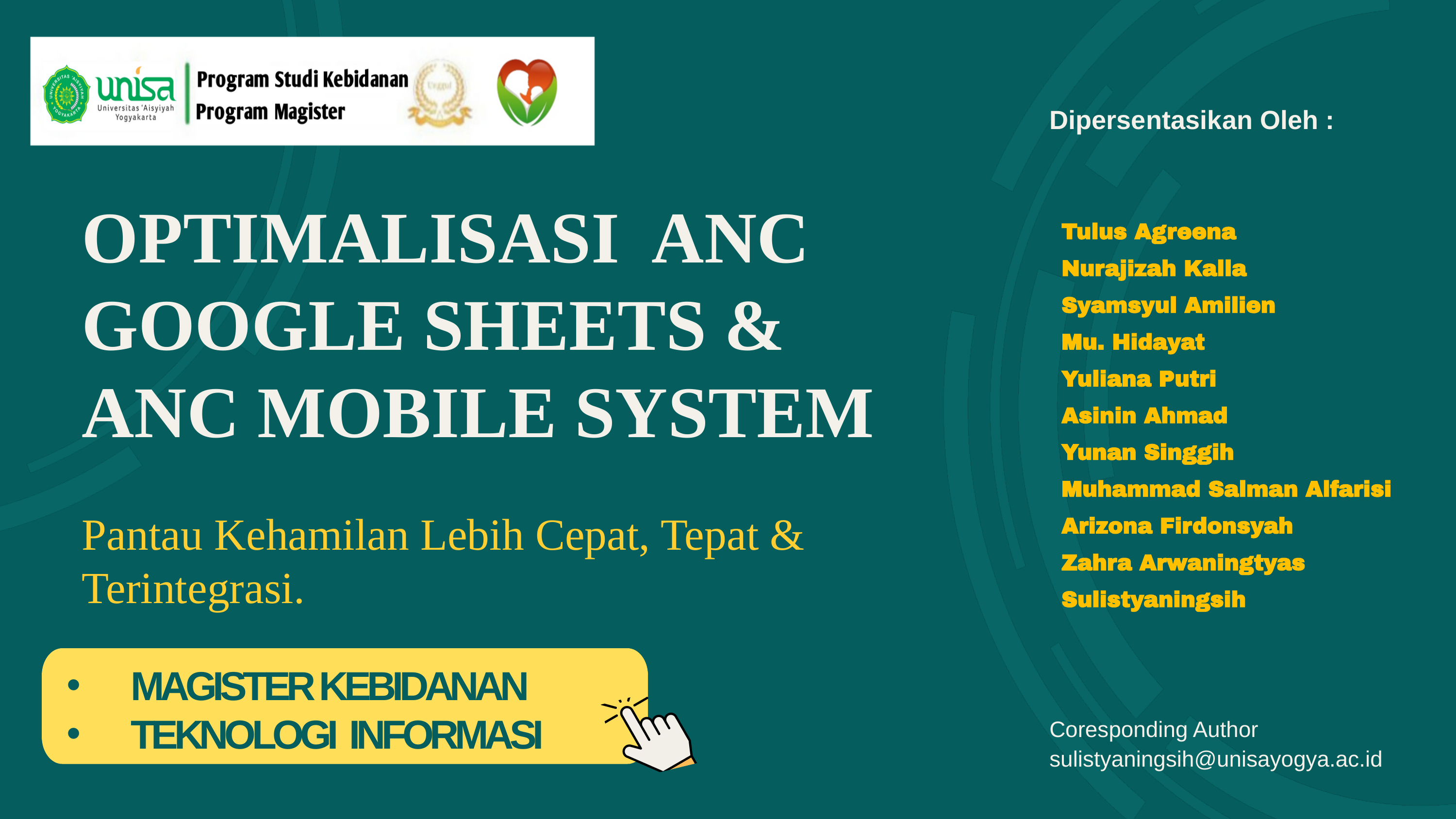

Dipersentasikan Oleh :

OPTIMALISASI  ANC GOOGLE SHEETS &    ANC MOBILE SYSTEM

Pantau Kehamilan Lebih Cepat, Tepat & Terintegrasi.
Tulus Agreena
Nurajizah Kalla
Syamsyul Amilien
Mu. Hidayat
Yuliana Putri
Asinin Ahmad
Yunan Singgih
Muhammad Salman Alfarisi
Arizona Firdonsyah
Zahra Arwaningtyas
Sulistyaningsih

  MAGISTER KEBIDANAN
  TEKNOLOGI  INFORMASI

Coresponding Author sulistyaningsih@unisayogya.ac.id